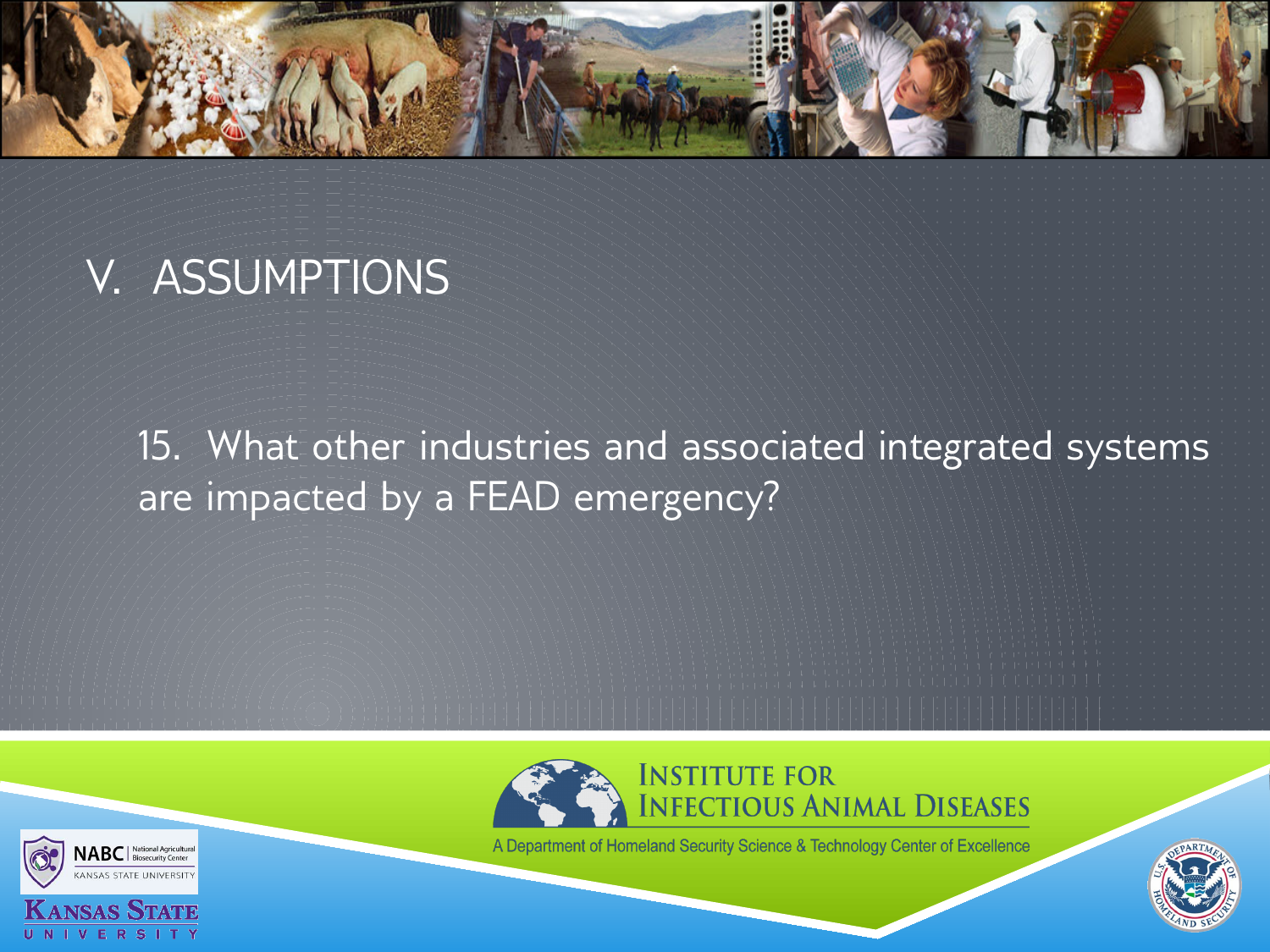

# V.  ASSUMPTIONS
15.  What other industries and associated integrated systems are impacted by a FEAD emergency?